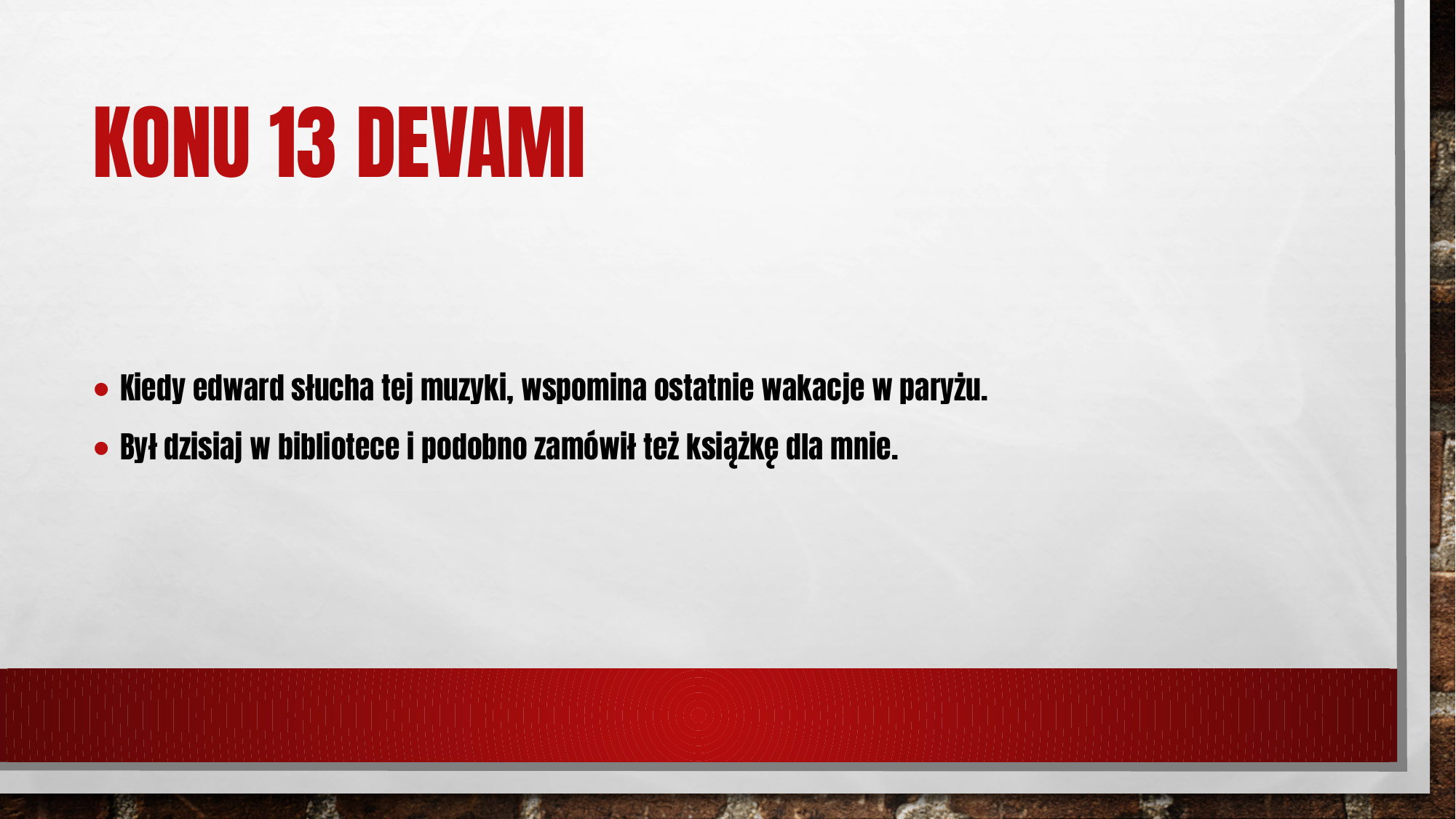

# Konu 13 devamı
Kiedy edward słucha tej muzyki, wspomina ostatnie wakacje w paryżu.
Był dzisiaj w bibliotece i podobno zamówił też książkę dla mnie.